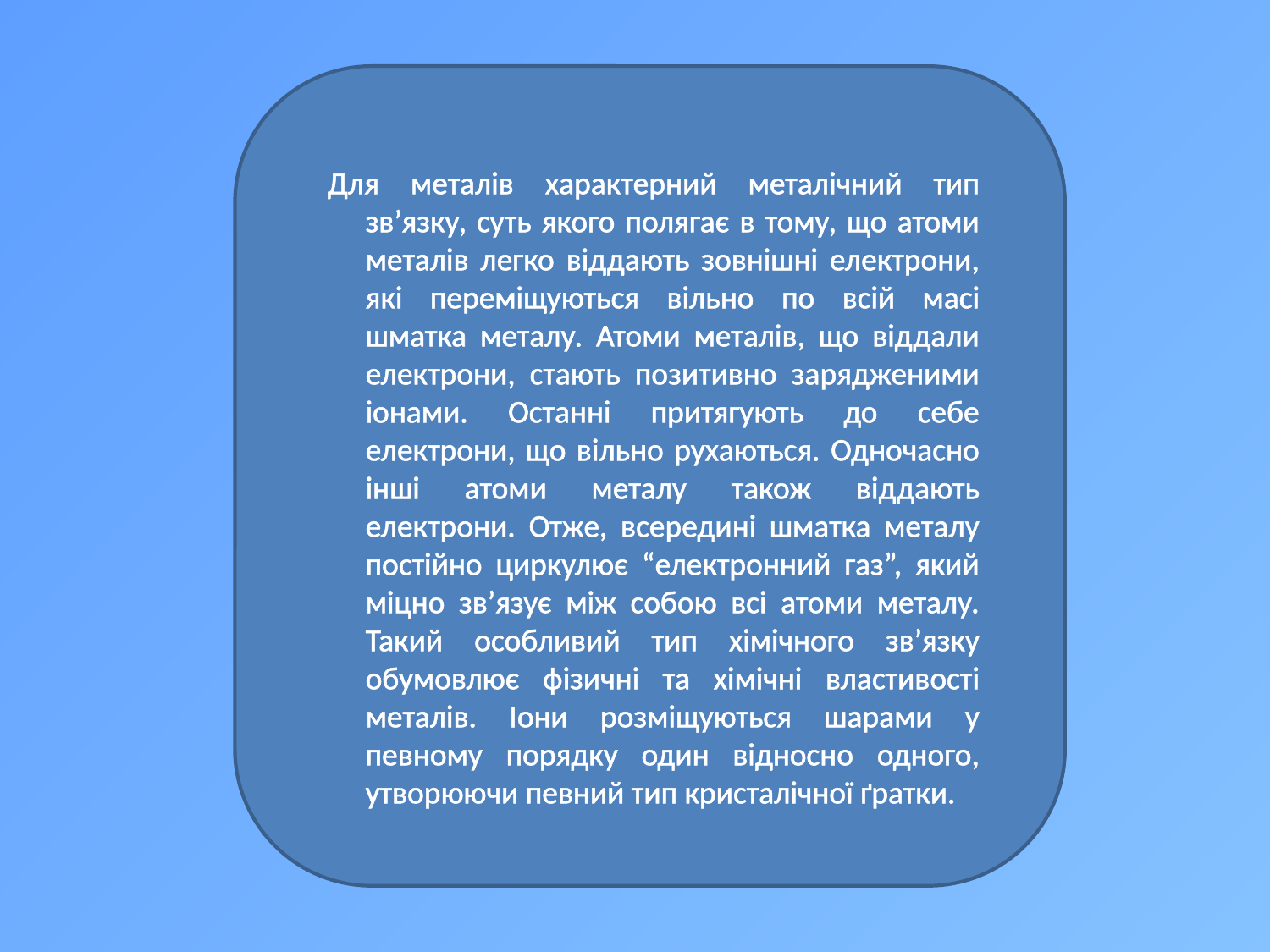

Для металів характерний металічний тип зв’язку, суть якого полягає в тому, що атоми металів легко віддають зовнішні електрони, які переміщуються вільно по всій масі шматка металу. Атоми металів, що віддали електрони, стають позитивно зарядженими іонами. Останні притягують до себе електрони, що вільно рухаються. Одночасно інші атоми металу також віддають електрони. Отже, всередині шматка металу постійно циркулює “електронний газ”, який міцно зв’язує між собою всі атоми металу. Такий особливий тип хімічного зв’язку обумовлює фізичні та хімічні властивості металів. Іони розміщуються шарами у певному порядку один відносно одного, утворюючи певний тип кристалічної ґратки.